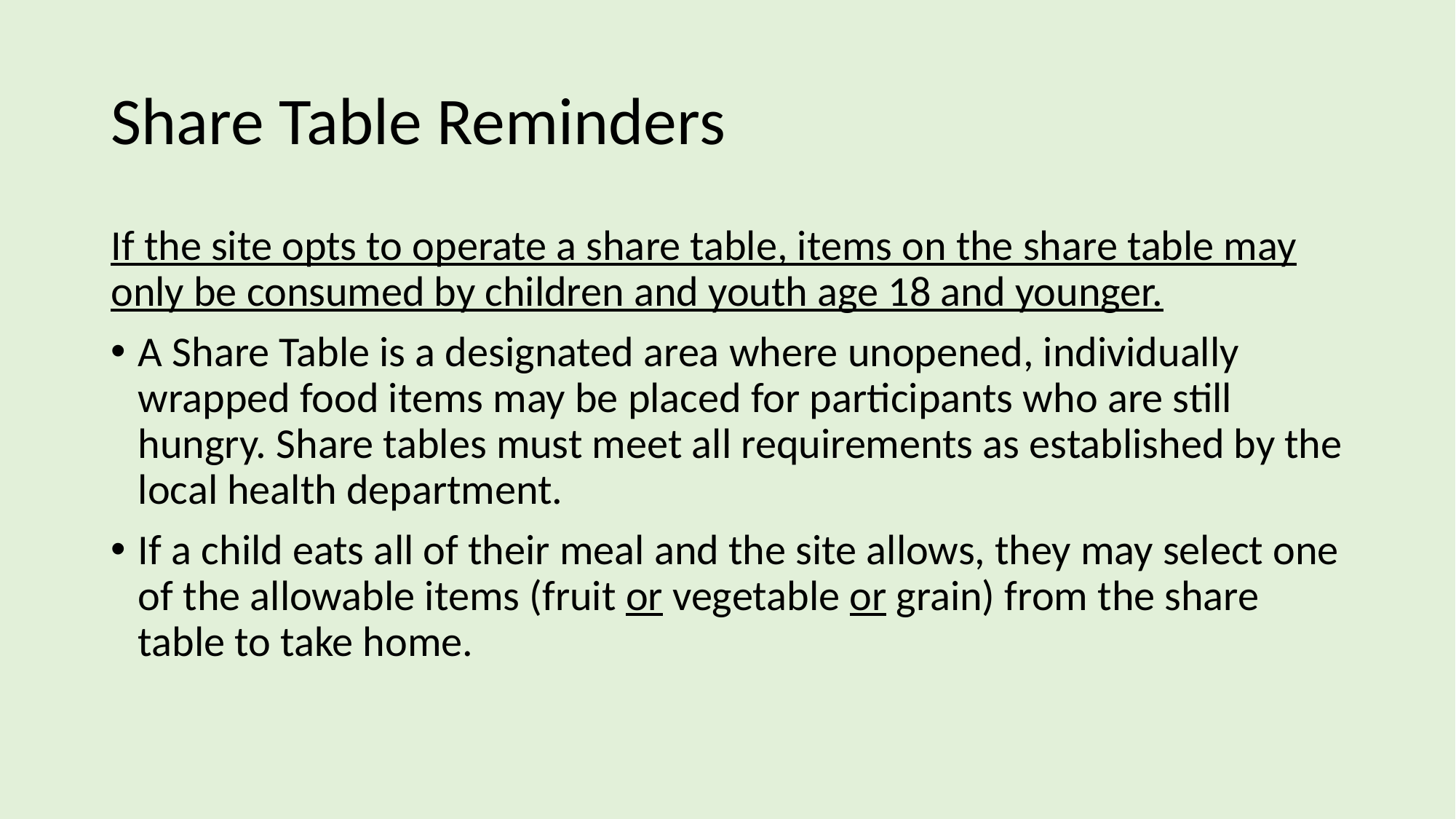

# Share Table Reminders
If the site opts to operate a share table, items on the share table may only be consumed by children and youth age 18 and younger.
A Share Table is a designated area where unopened, individually wrapped food items may be placed for participants who are still hungry. Share tables must meet all requirements as established by the local health department.
If a child eats all of their meal and the site allows, they may select one of the allowable items (fruit or vegetable or grain) from the share table to take home.